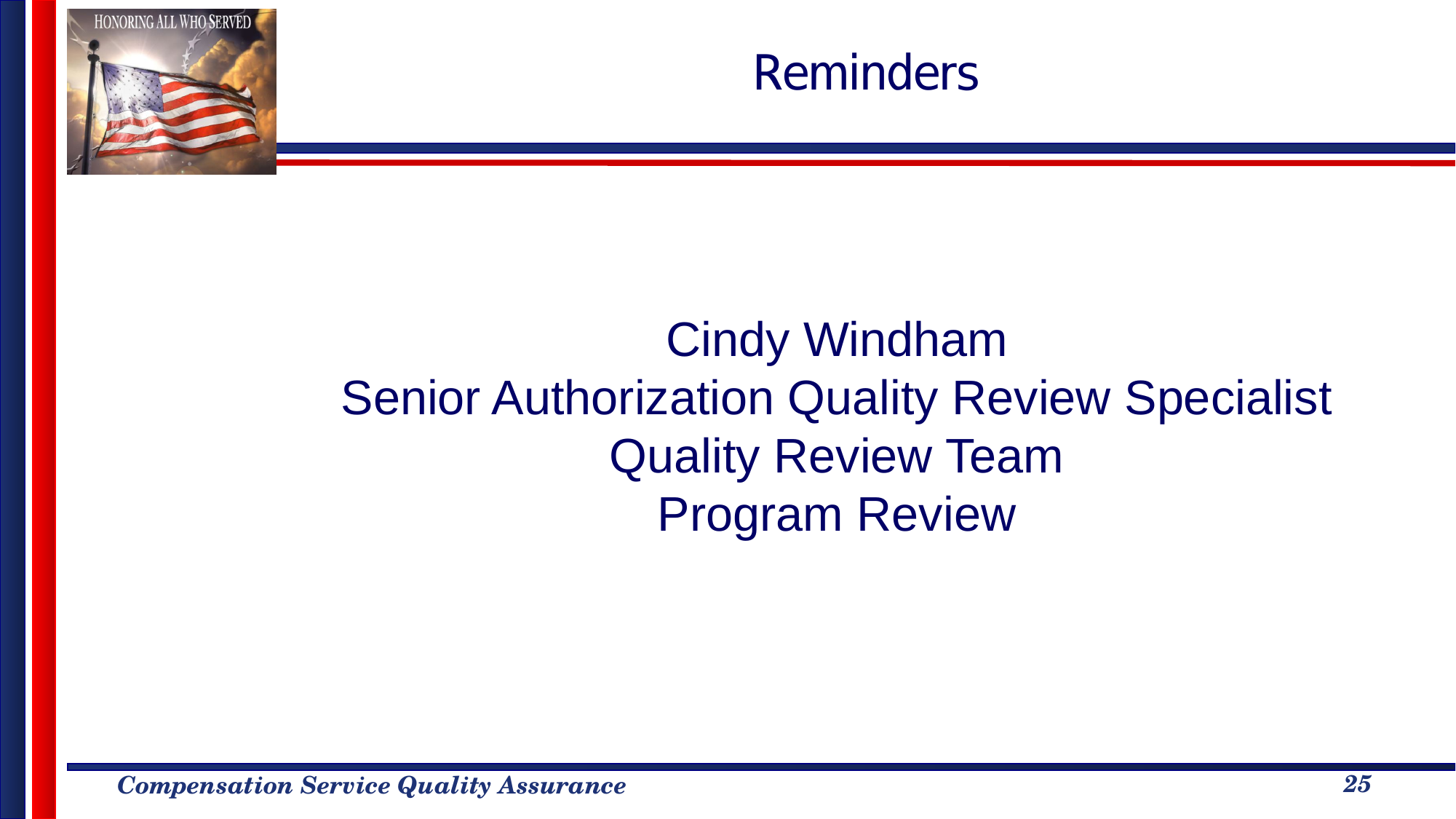

# Reminders
Cindy Windham
Senior Authorization Quality Review Specialist
Quality Review Team
Program Review
25